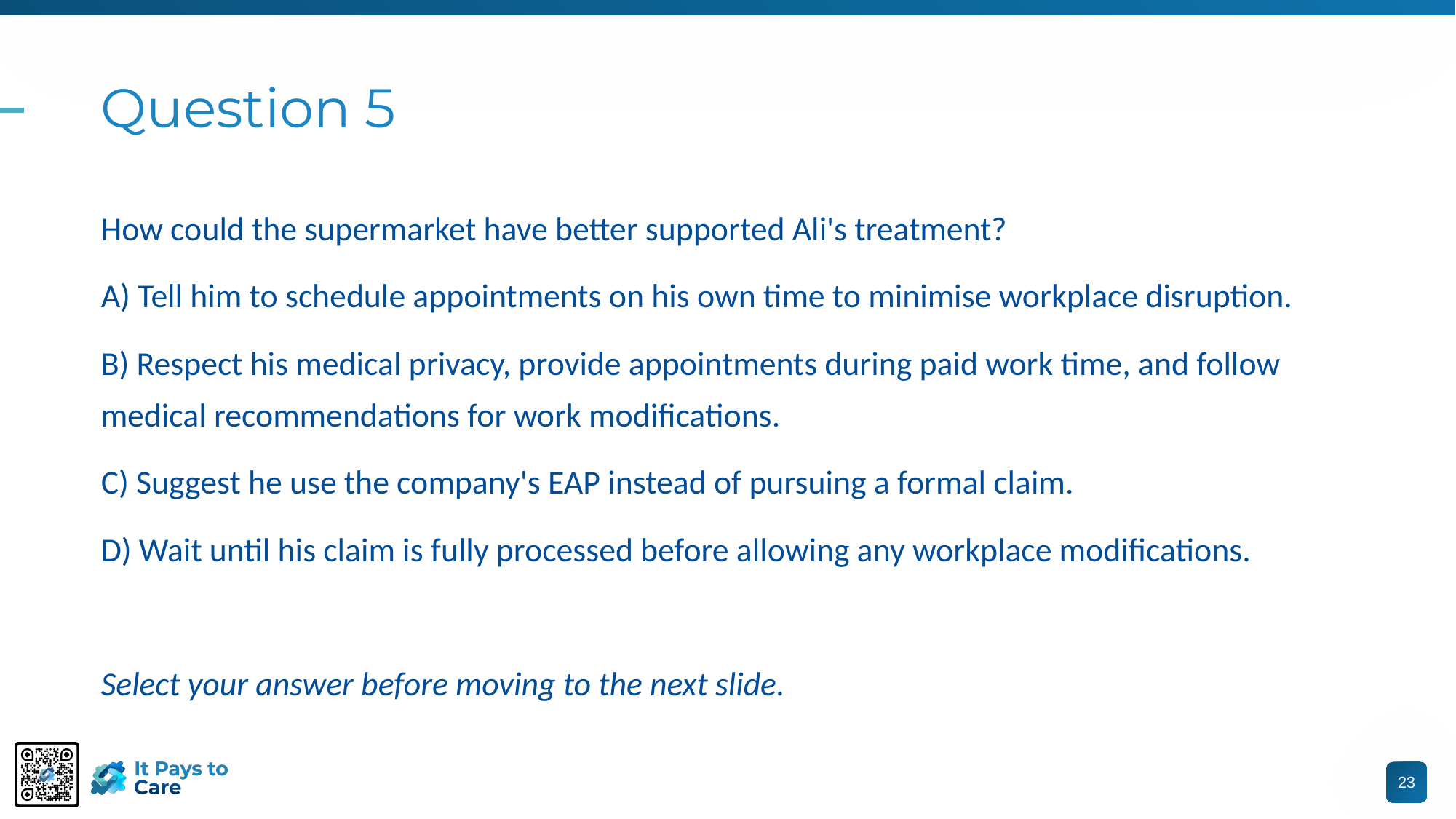

# Question 5
How could the supermarket have better supported Ali's treatment?
A) Tell him to schedule appointments on his own time to minimise workplace disruption.
B) Respect his medical privacy, provide appointments during paid work time, and follow medical recommendations for work modifications.
C) Suggest he use the company's EAP instead of pursuing a formal claim.
D) Wait until his claim is fully processed before allowing any workplace modifications.

Select your answer before moving to the next slide.